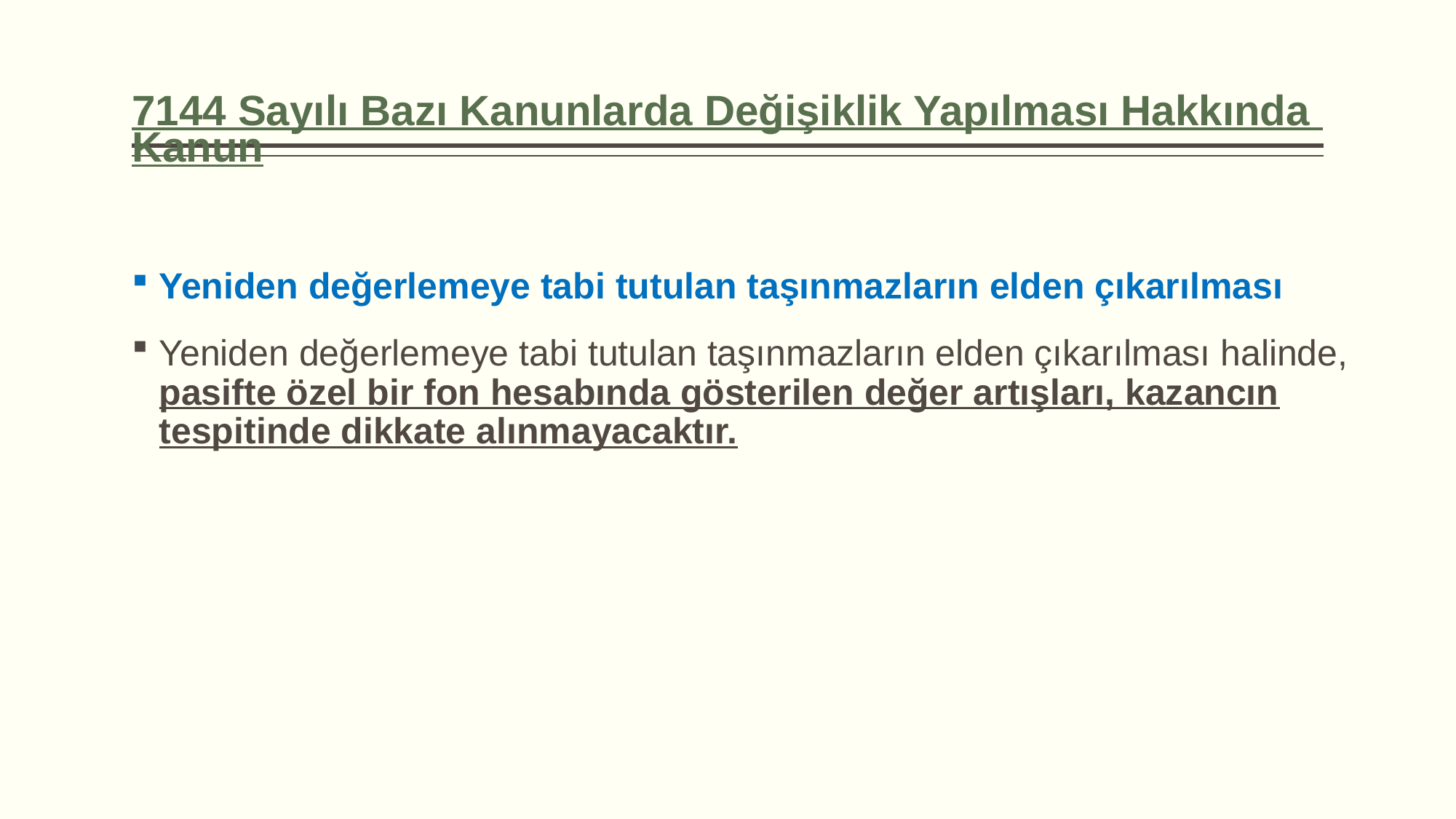

# 7144 Sayılı Bazı Kanunlarda Değişiklik Yapılması Hakkında Kanun

Yeniden değerlemeye tabi tutulan taşınmazların elden çıkarılması
Yeniden değerlemeye tabi tutulan taşınmazların elden çıkarılması halinde, pasifte özel bir fon hesabında gösterilen değer artışları, kazancın tespitinde dikkate alınmayacaktır.